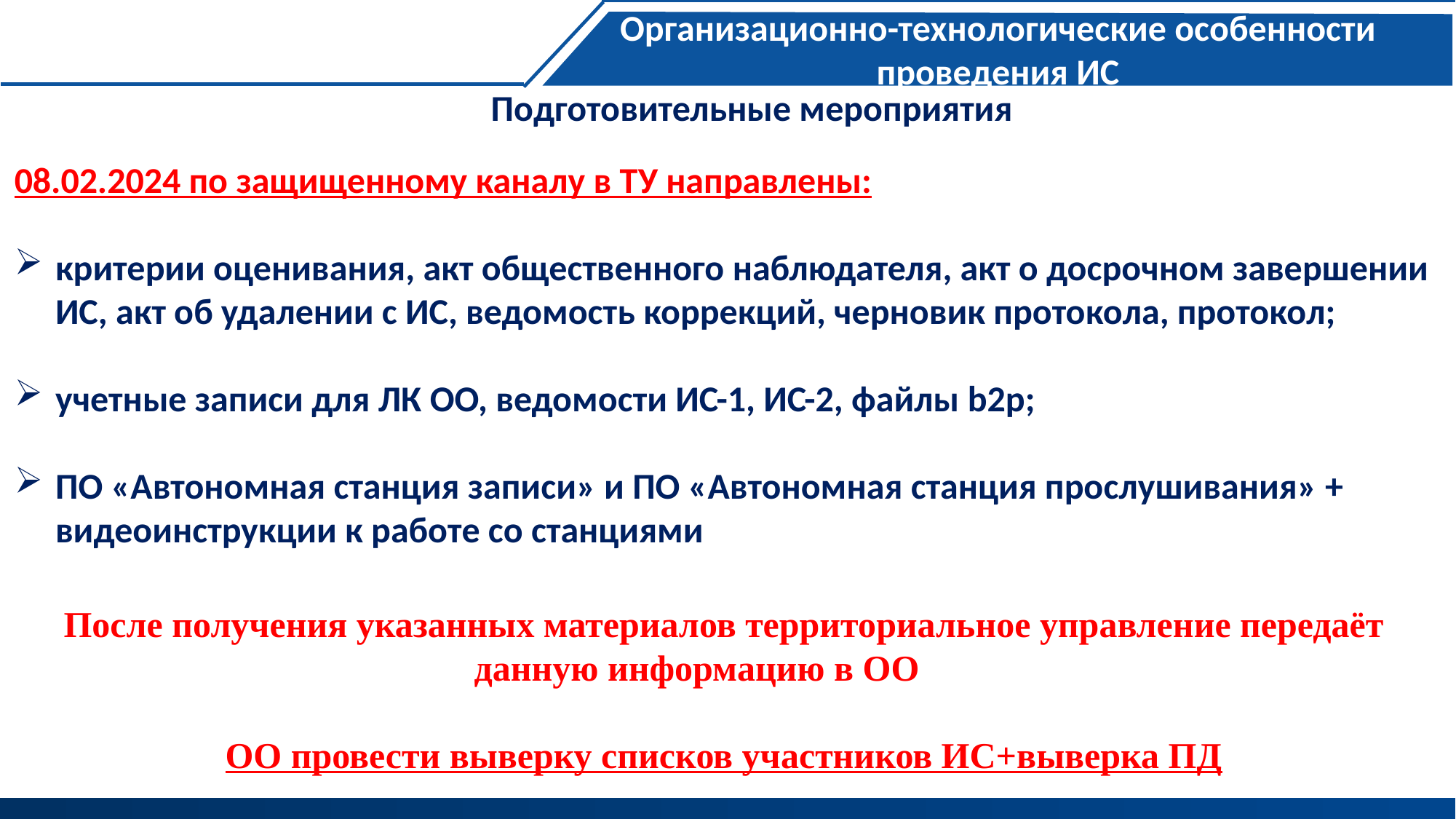

Организационно-технологические особенности проведения ИС
Подготовительные мероприятия
08.02.2024 по защищенному каналу в ТУ направлены:

критерии оценивания, акт общественного наблюдателя, акт о досрочном завершении ИС, акт об удалении с ИС, ведомость коррекций, черновик протокола, протокол;

учетные записи для ЛК ОО, ведомости ИС-1, ИС-2, файлы b2p;

ПО «Автономная станция записи» и ПО «Автономная станция прослушивания» + видеоинструкции к работе со станциями

После получения указанных материалов территориальное управление передаёт данную информацию в ОО

ОО провести выверку списков участников ИС+выверка ПД